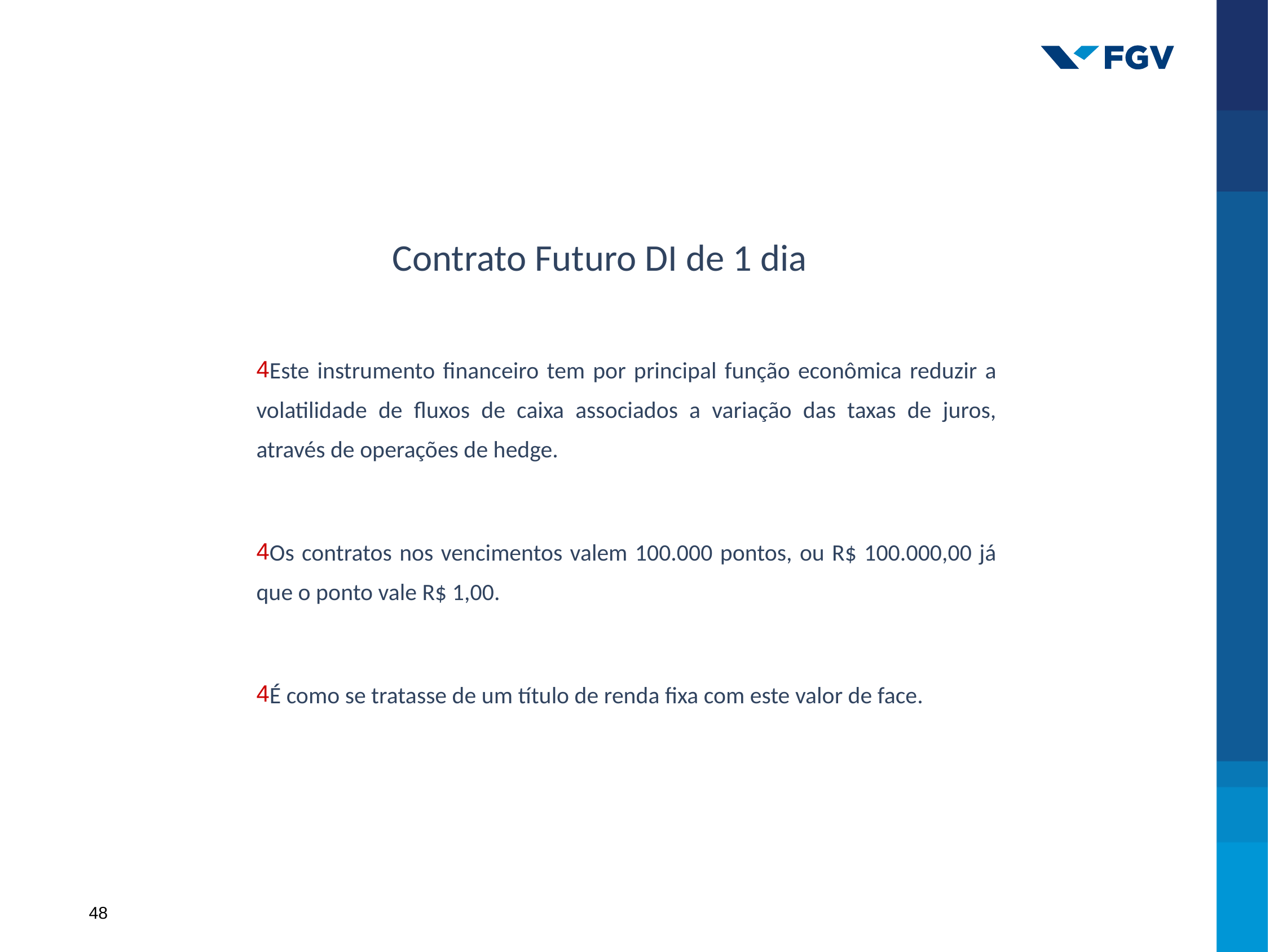

# Contrato Futuro DI de 1 dia
Este instrumento financeiro tem por principal função econômica reduzir a volatilidade de fluxos de caixa associados a variação das taxas de juros, através de operações de hedge.

Os contratos nos vencimentos valem 100.000 pontos, ou R$ 100.000,00 já que o ponto vale R$ 1,00.

É como se tratasse de um título de renda fixa com este valor de face.